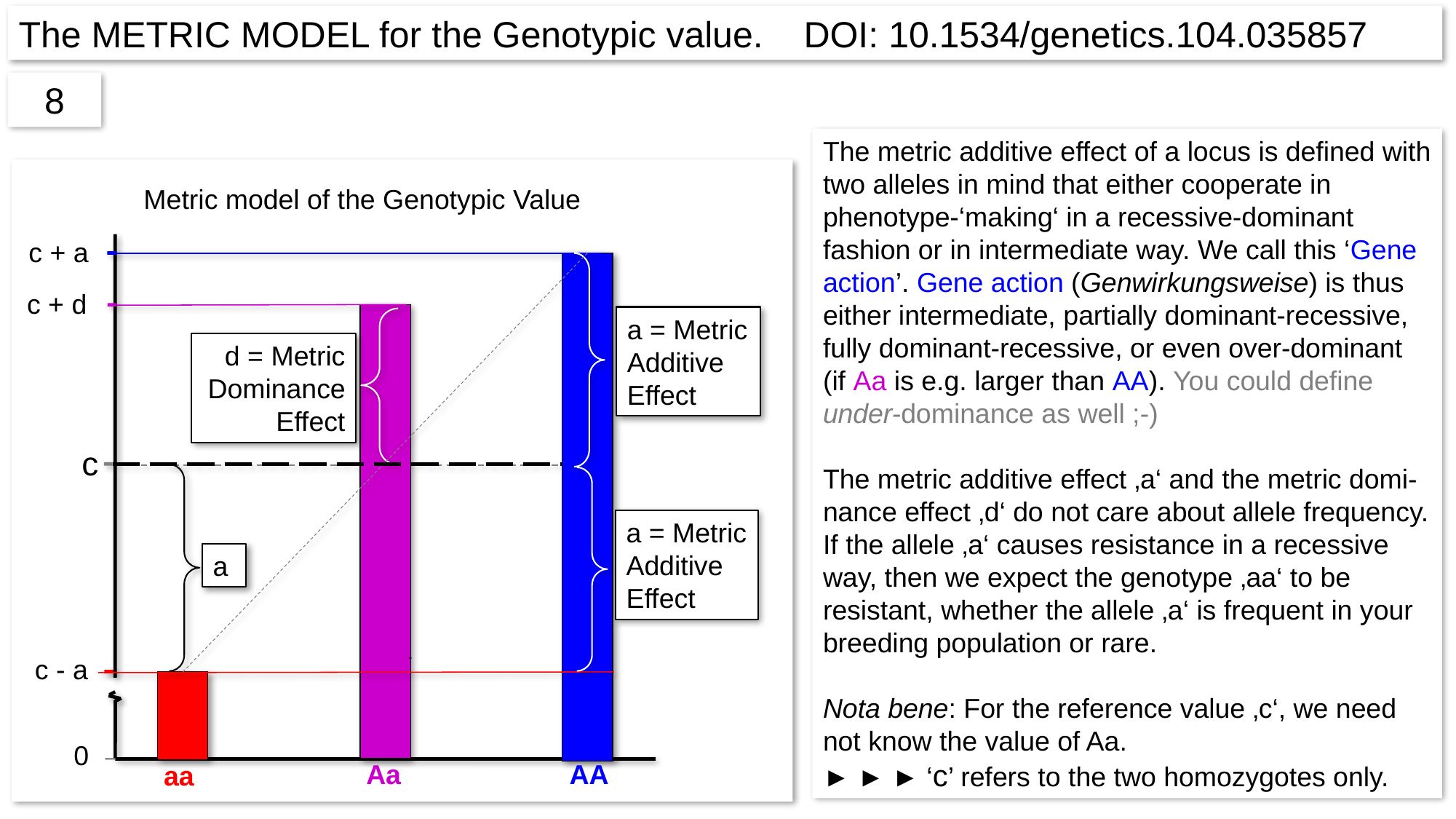

The Metric model for the Genotypic value.    DOI: 10.1534/genetics.104.035857
8

The metric additive effect of a locus is defined with two alleles in mind that either cooperate in phenotype-‘making‘ in a recessive-dominant fashion or in intermediate way. We call this ‘Gene action’. Gene action (Genwirkungsweise) is thus either intermediate, partially dominant-recessive, fully dominant-recessive, or even over-dominant (if Aa is e.g. larger than AA). You could define under-dominance as well ;-)

The metric additive effect ‚a‘ and the metric domi-nance effect ‚d‘ do not care about allele frequency. If the allele ‚a‘ causes resistance in a recessive way, then we expect the genotype ‚aa‘ to be resistant, whether the allele ‚a‘ is frequent in your breeding population or rare.

Nota bene: For the reference value ‚c‘, we need not know the value of Aa.
► ► ► ‘c’ refers to the two homozygotes only.

Metric model of the Genotypic Value
c + a

c + d

a = Metric Additive Effect

d = Metric Dominance Effect
c

a = Metric Additive  Effect
a

c - a

0

Aa

AA

aa